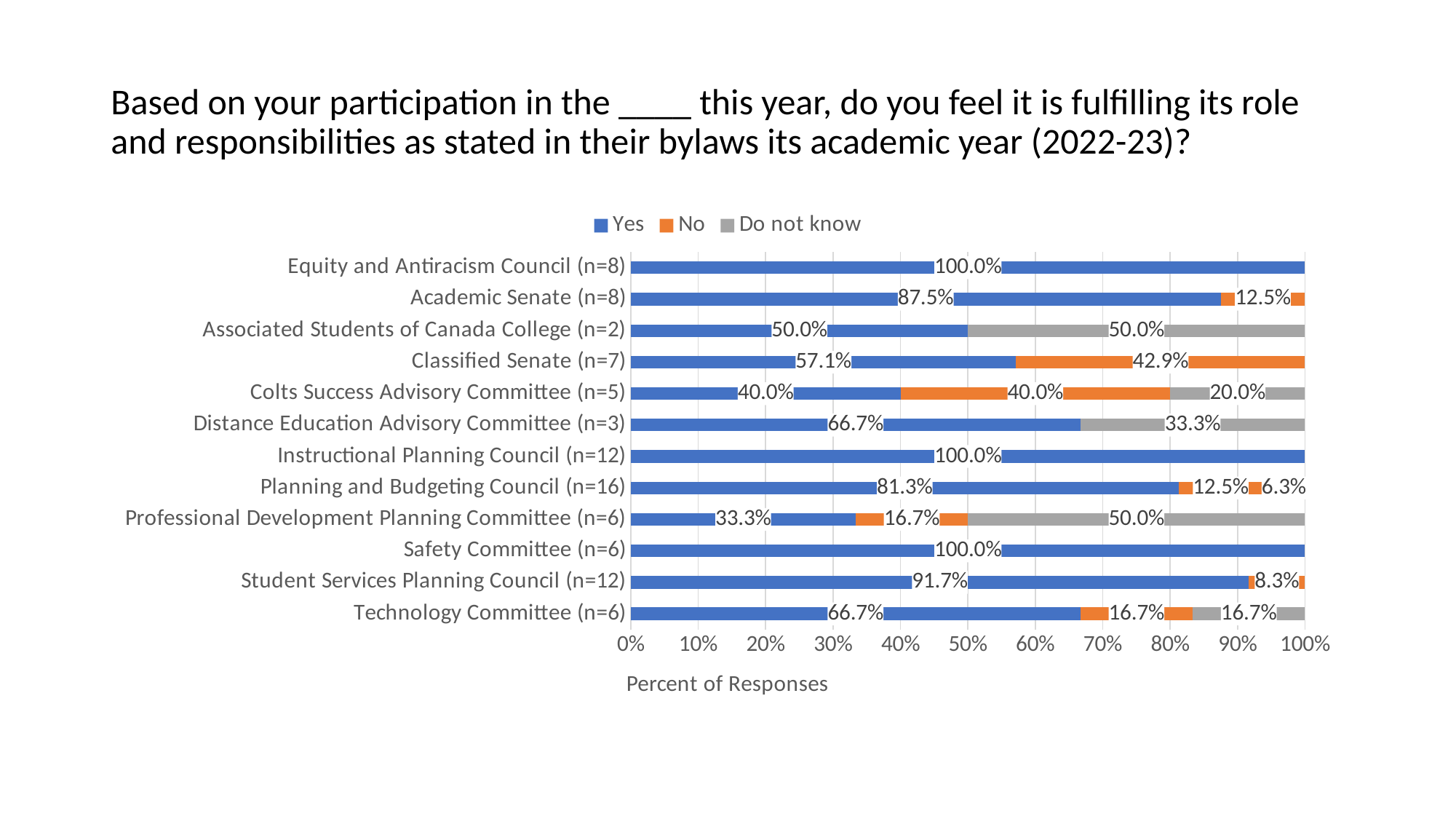

# Based on your participation in the ____ this year, do you feel it is fulfilling its role and responsibilities as stated in their bylaws its academic year (2022-23)?

### Chart

| Category | Yes | No | Do not know |
|---|---|---|---|
| Technology Committee (n=6) | 0.6666666666666666 | 0.16666666666666666 | 0.16666666666666666 |
| Student Services Planning Council (n=12) | 0.9166666666666666 | 0.08333333333333333 | 0.0 |
| Safety Committee (n=6) | 1.0 | 0.0 | 0.0 |
| Professional Development Planning Committee (n=6) | 0.3333333333333333 | 0.16666666666666666 | 0.5 |
| Planning and Budgeting Council (n=16) | 0.8125 | 0.125 | 0.0625 |
| Instructional Planning Council (n=12) | 1.0 | 0.0 | 0.0 |
| Distance Education Advisory Committee (n=3) | 0.6666666666666666 | 0.0 | 0.3333333333333333 |
| Colts Success Advisory Committee (n=5) | 0.4 | 0.4 | 0.2 |
| Classified Senate (n=7) | 0.5714285714285714 | 0.42857142857142855 | 0.0 |
| Associated Students of Canada College (n=2) | 0.5 | 0.0 | 0.5 |
| Academic Senate (n=8) | 0.875 | 0.125 | 0.0 |
| Equity and Antiracism Council (n=8) | 1.0 | 0.0 | 0.0 |